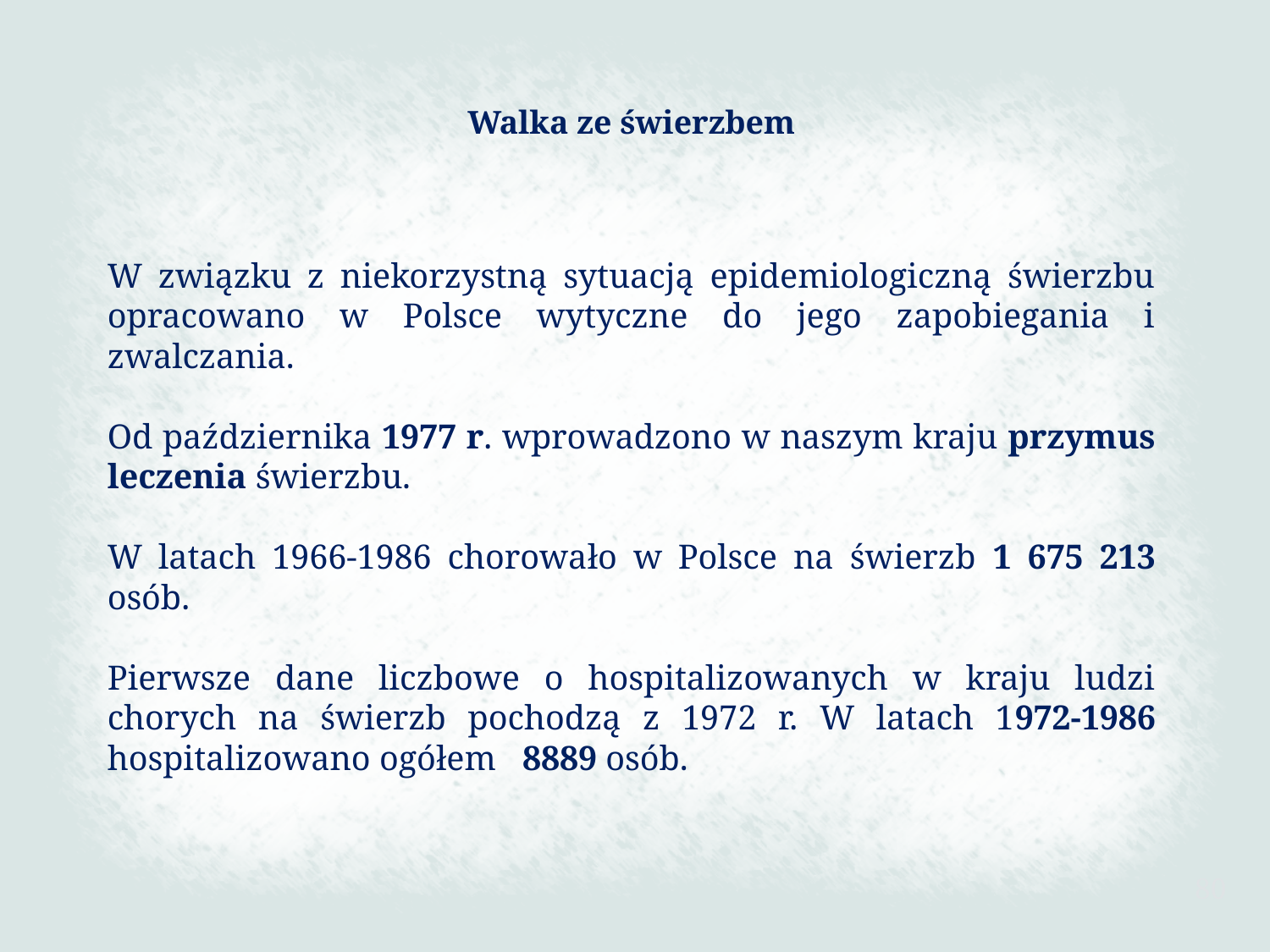

Walka ze świerzbem

W związku z niekorzystną sytuacją epidemiologiczną świerzbu opracowano w Polsce wytyczne do jego zapobiegania i zwalczania.

Od października 1977 r. wprowadzono w naszym kraju przymus leczenia świerzbu.

W latach 1966-1986 chorowało w Polsce na świerzb 1 675 213 osób.

Pierwsze dane liczbowe o hospitalizowanych w kraju ludzi chorych na świerzb pochodzą z 1972 r. W latach 1972-1986 hospitalizowano ogółem   8889 osób.
80